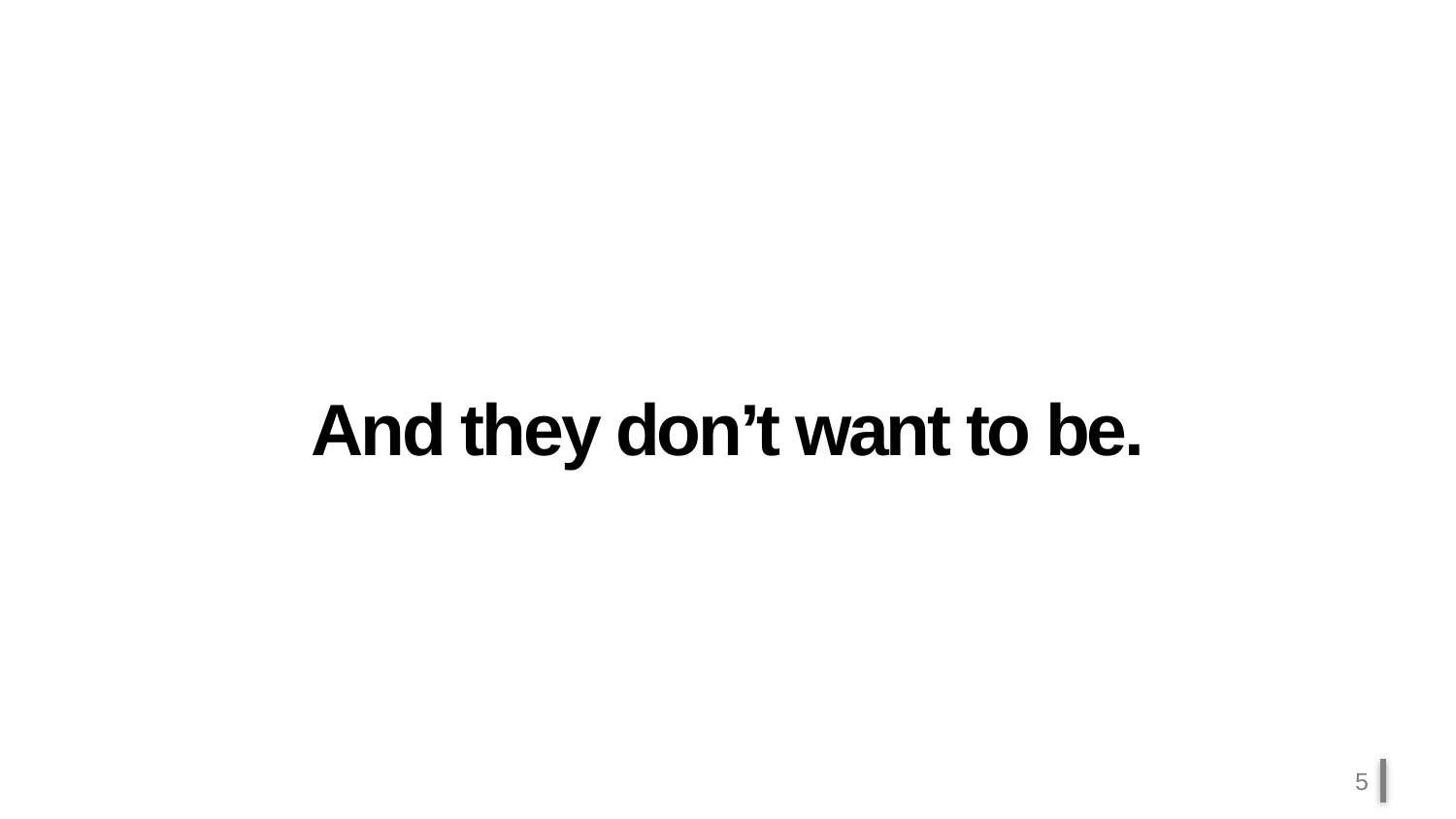

# And they don’t want to be.
5